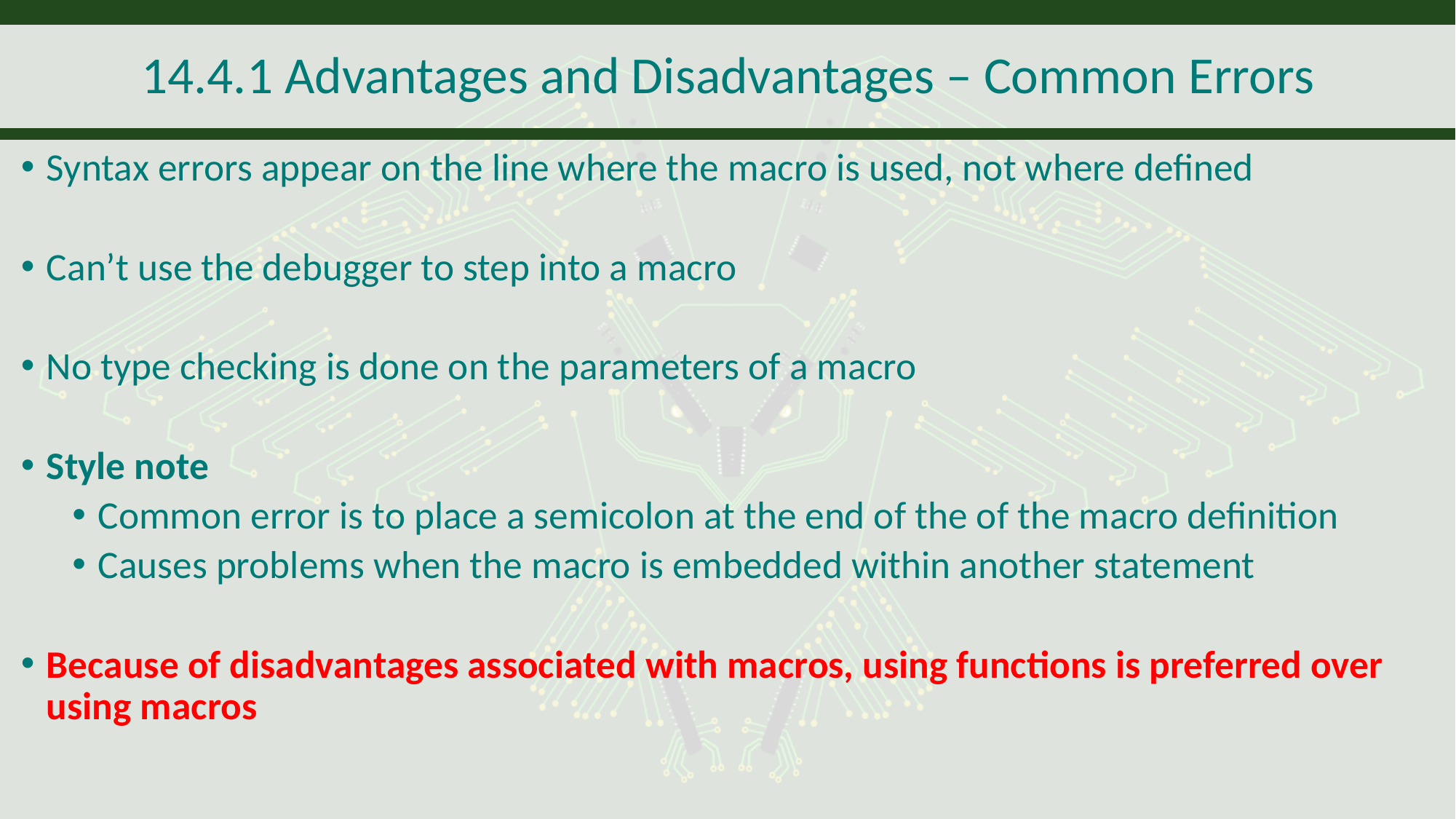

# 14.4.1 Advantages and Disadvantages – Common Errors
Syntax errors appear on the line where the macro is used, not where defined

Can’t use the debugger to step into a macro

No type checking is done on the parameters of a macro

Style note
Common error is to place a semicolon at the end of the of the macro definition
Causes problems when the macro is embedded within another statement

Because of disadvantages associated with macros, using functions is preferred over using macros